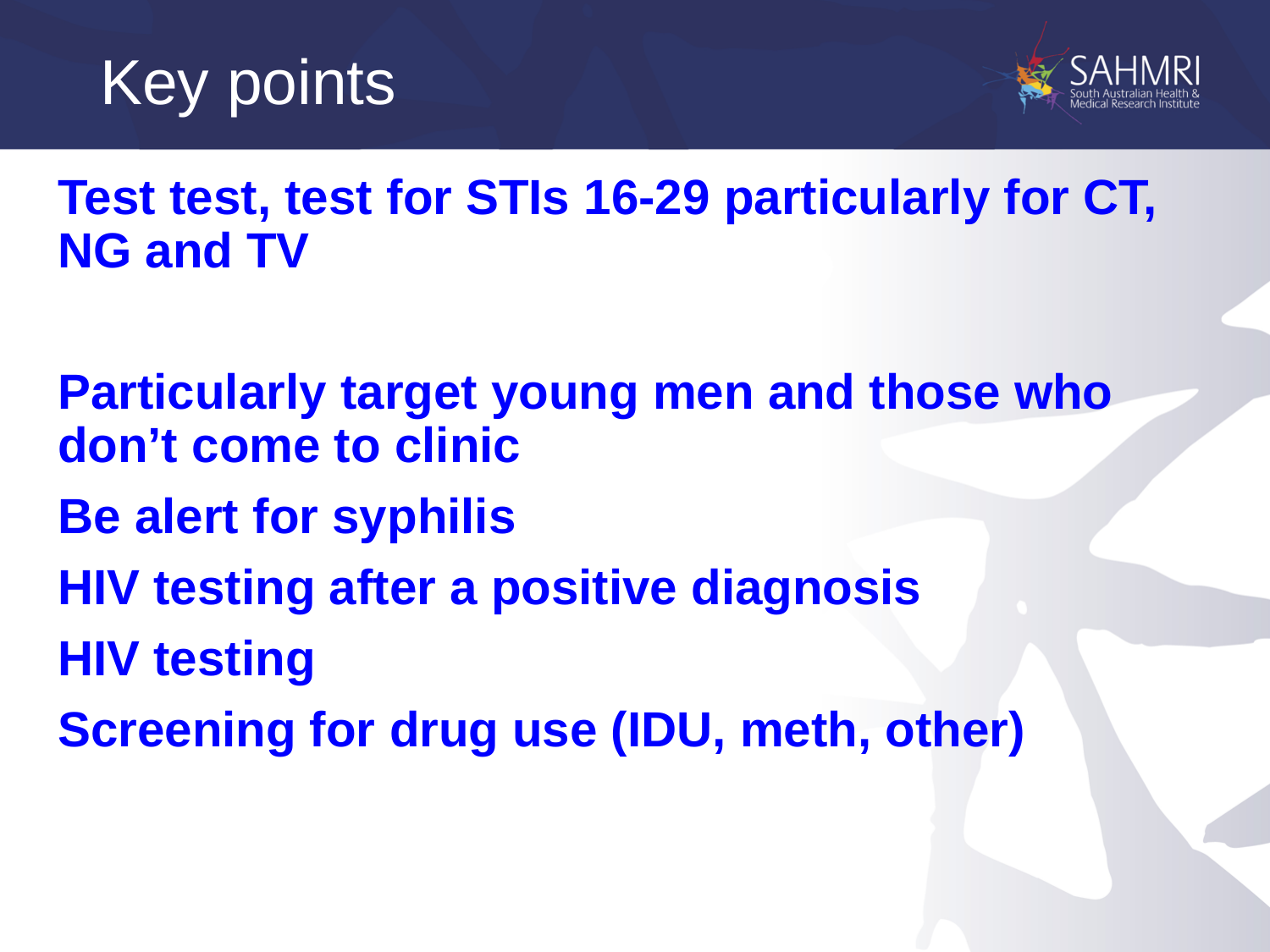

# Key points
Test test, test for STIs 16-29 particularly for CT, NG and TV

Particularly target young men and those who don’t come to clinic
Be alert for syphilis
HIV testing after a positive diagnosis
HIV testing
Screening for drug use (IDU, meth, other)